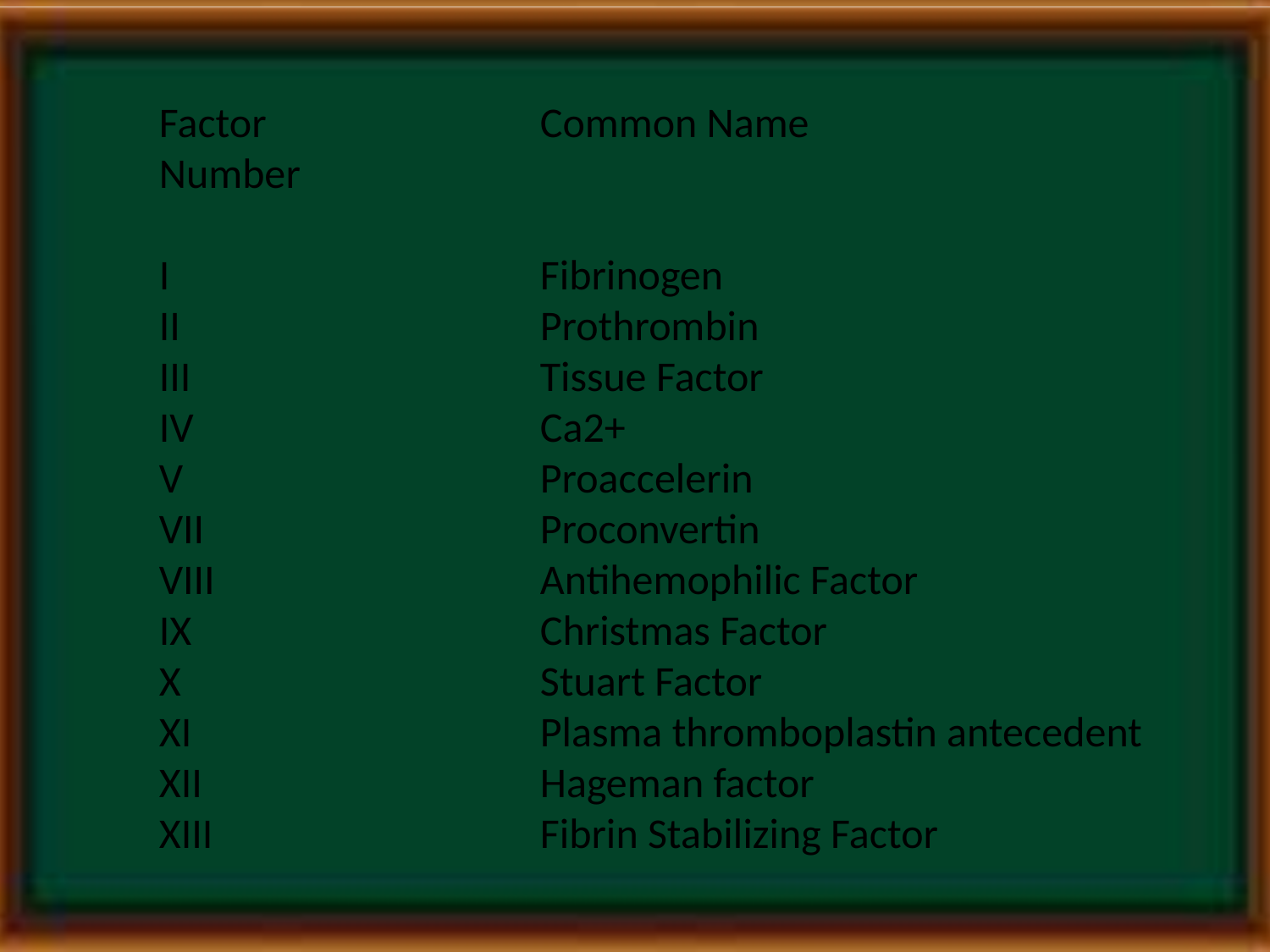

Factor 			Common Name
Number

I			Fibrinogen
II			Prothrombin
III 			Tissue Factor
IV			Ca2+
V			Proaccelerin
VII			Proconvertin
VIII			Antihemophilic Factor
IX			Christmas Factor
X			Stuart Factor
XI 			Plasma thromboplastin antecedent
XII			Hageman factor
XIII			Fibrin Stabilizing Factor